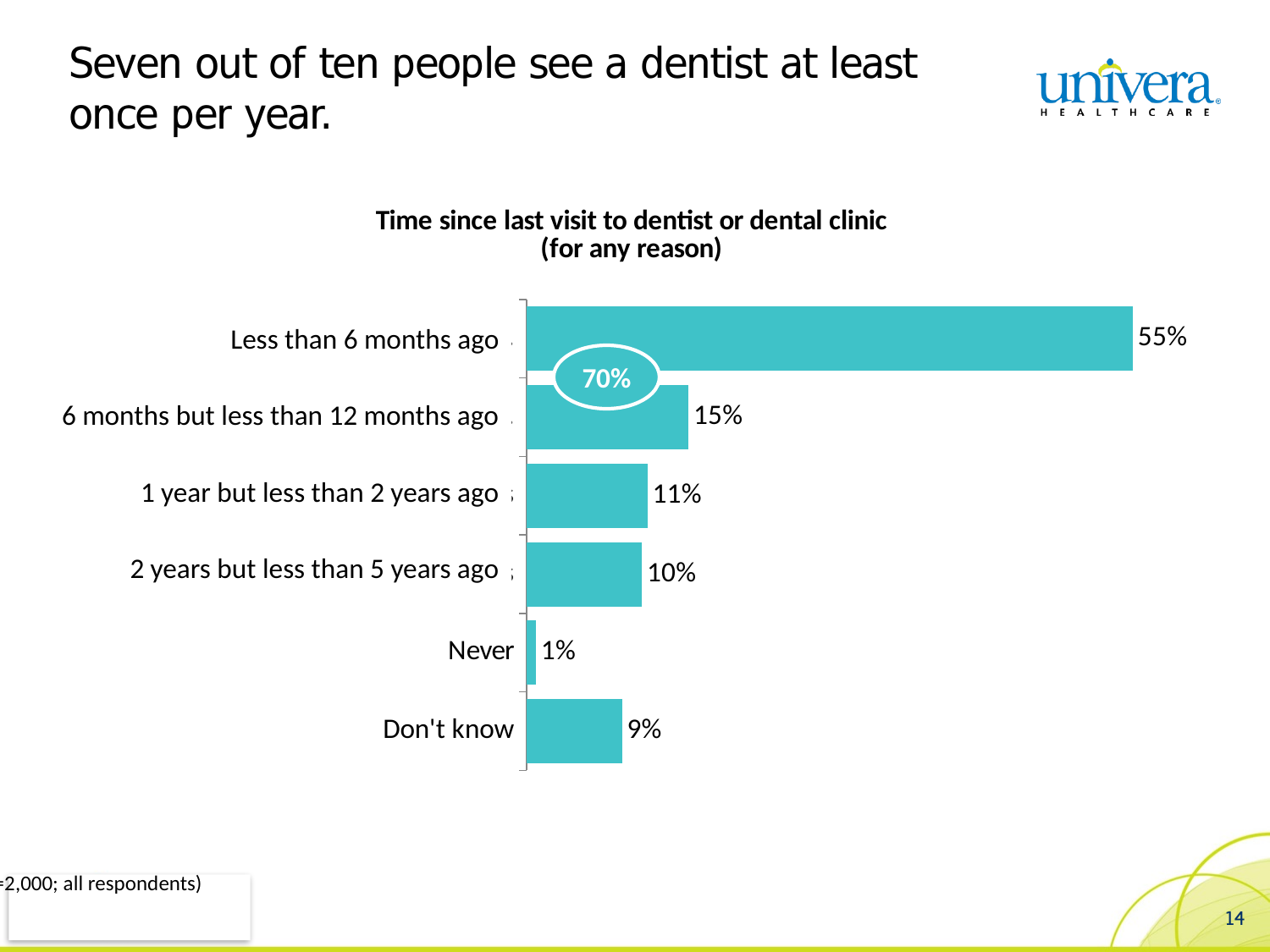

# Seven out of ten people see a dentist at least once per year.

### Chart: Time since last visit to dentist or dental clinic
(for any reason)

| Category | Time since visit |
|---|---|
| < 6 mos. | 0.5465 |
| 6 to < 12 mos. | 0.146 |
| 1 yr to < 2 yrs | 0.109 |
| 2 yrs to < 5 yrs | 0.10400000000000001 |
| Never | 0.0085 |
| Don't know | 0.086 |
Less than 6 months ago
70%
6 months but less than 12 months ago
1 year but less than 2 years ago
2 years but less than 5 years ago
(n=2,000; all respondents)
14